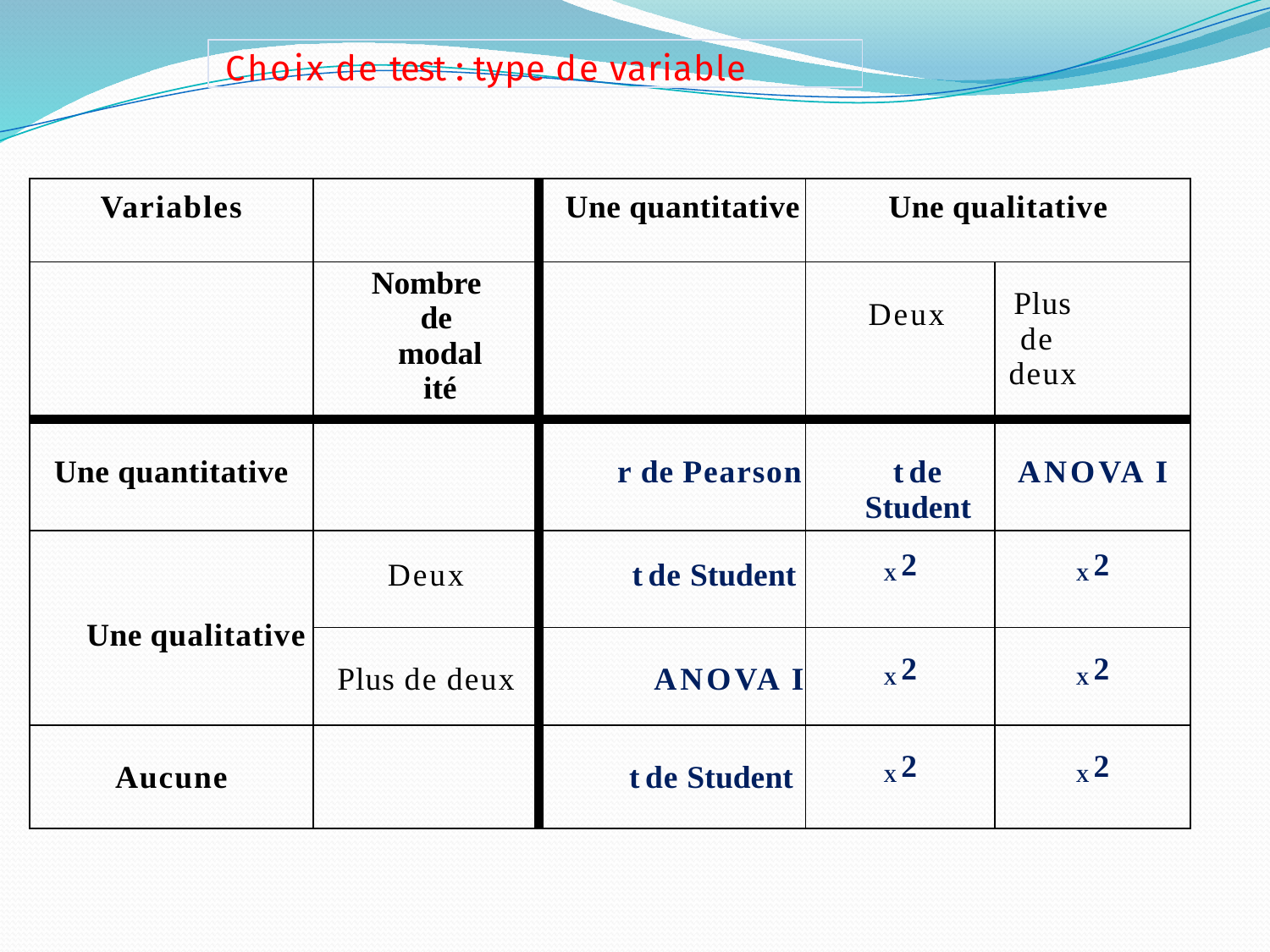

Choix de test : type de variable
| Variables |  | Une quantitative | Une qualitative |  |
| --- | --- | --- | --- | --- |
|  | Nombre de modalité |  | Deux | Plusde deux |
| Une quantitative |  | r de Pearson | t de Student | ANOVA I |
| Une qualitative | Deux | t de Student | X2 | X2 |
|  | Plus de deux | ANOVA I | X2 | X2 |
| Aucune |  | t de Student | X2 | X2 |